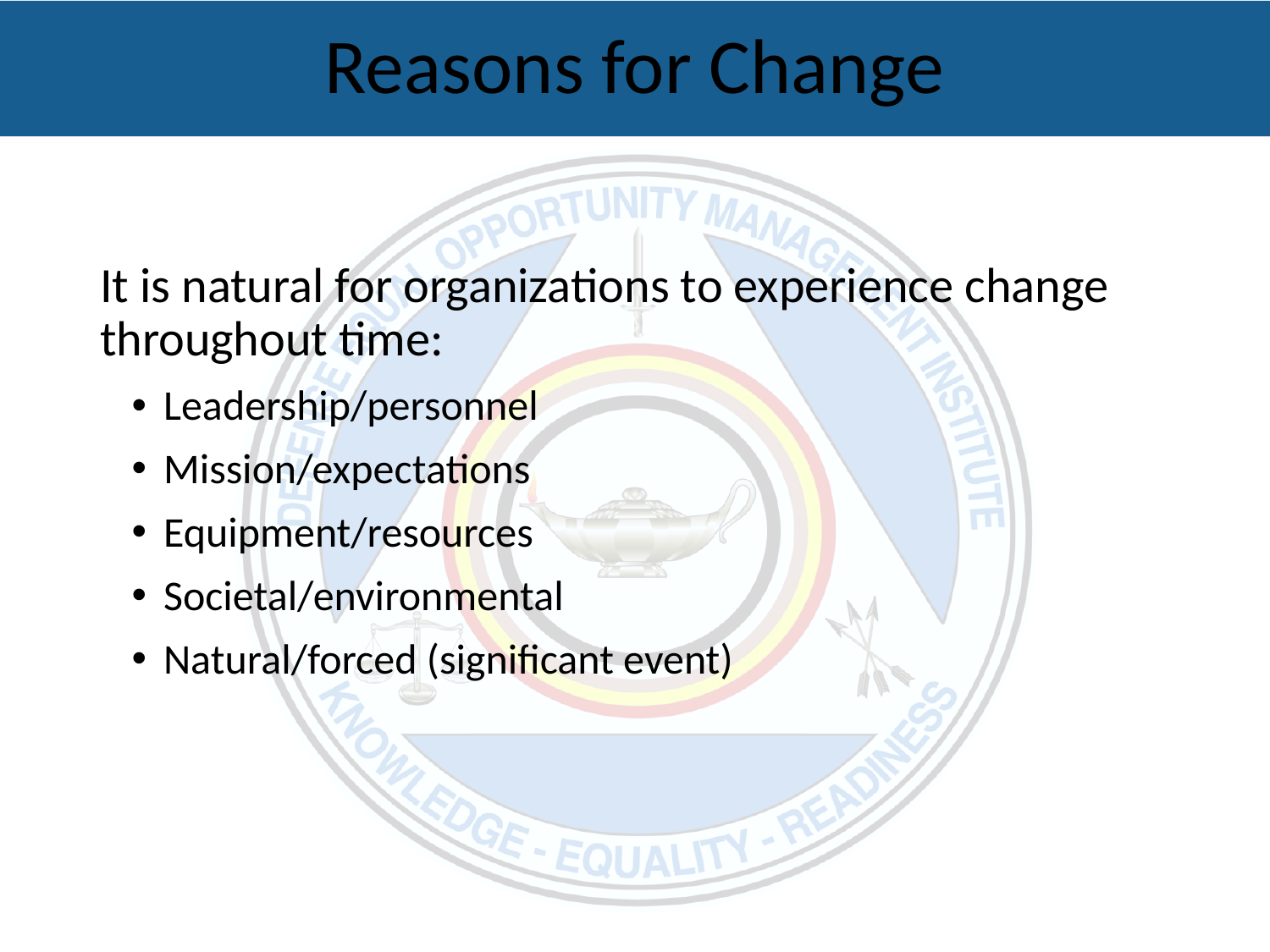

# Reasons for Change
It is natural for organizations to experience change throughout time:
Leadership/personnel
Mission/expectations
Equipment/resources
Societal/environmental
Natural/forced (significant event)